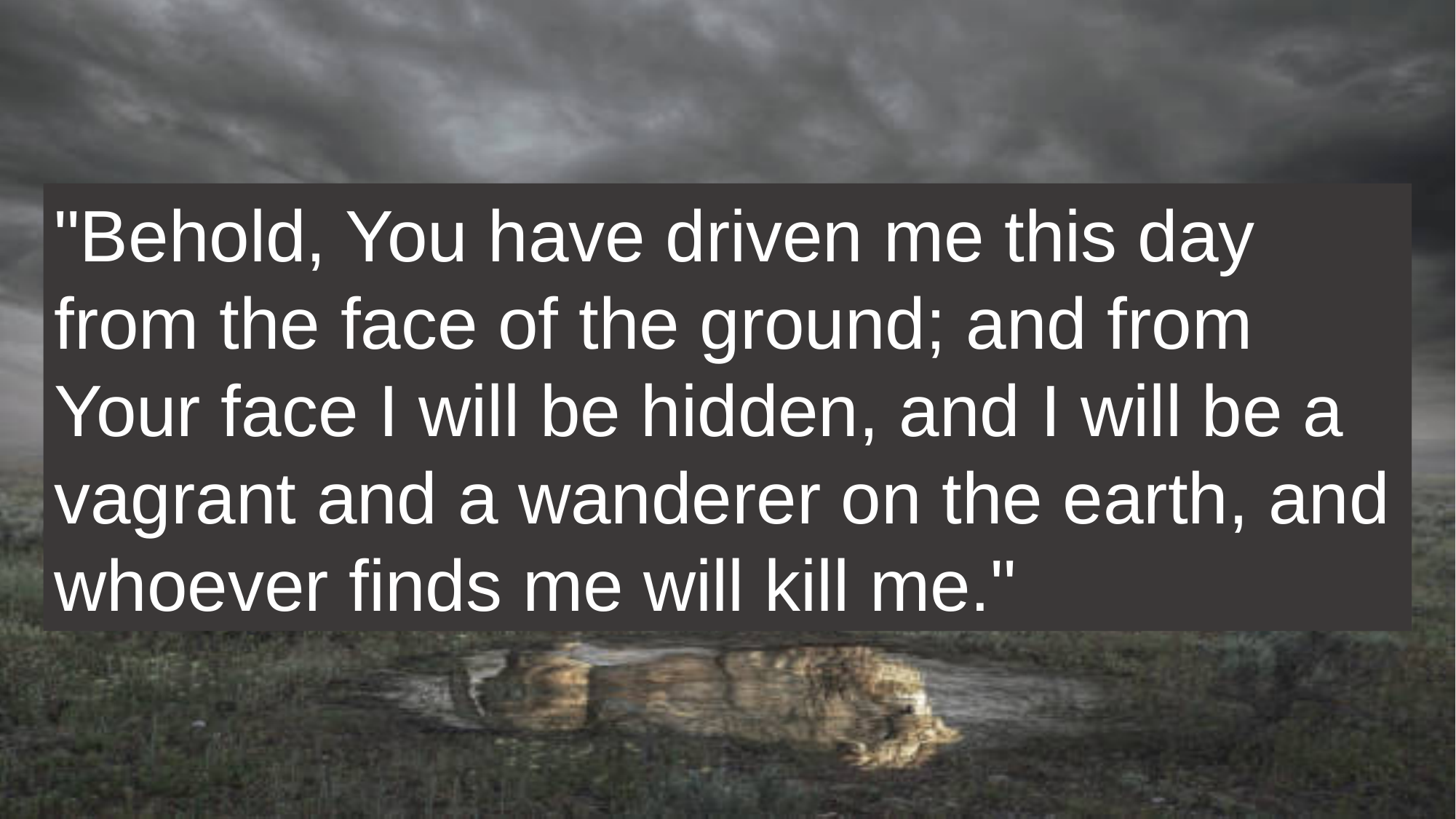

"Behold, You have driven me this day from the face of the ground; and from Your face I will be hidden, and I will be a vagrant and a wanderer on the earth, and whoever finds me will kill me."